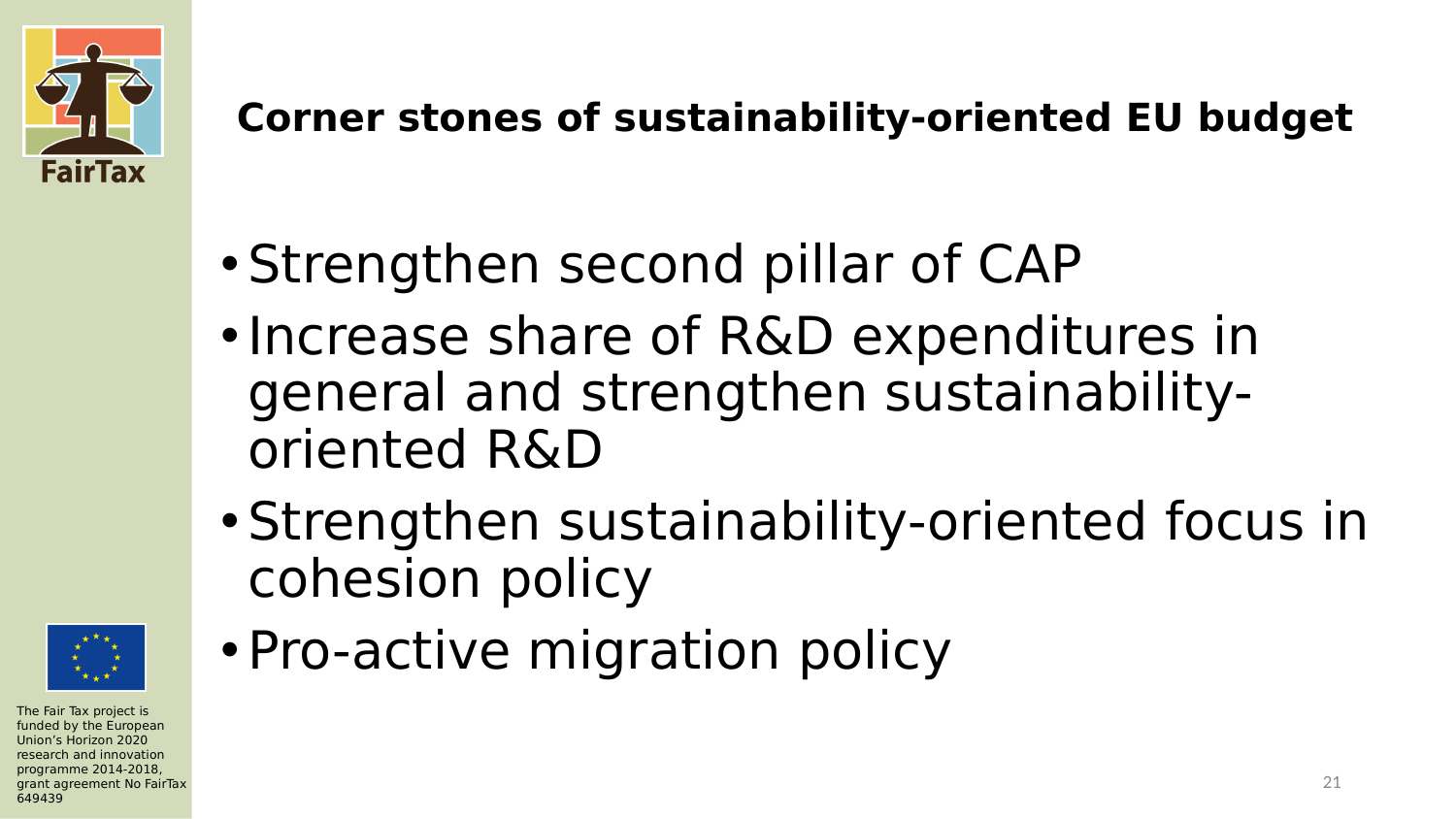

# Corner stones of sustainability-oriented EU budget
Strengthen second pillar of CAP
Increase share of R&D expenditures in general and strengthen sustainability-oriented R&D
Strengthen sustainability-oriented focus in cohesion policy
Pro-active migration policy
21